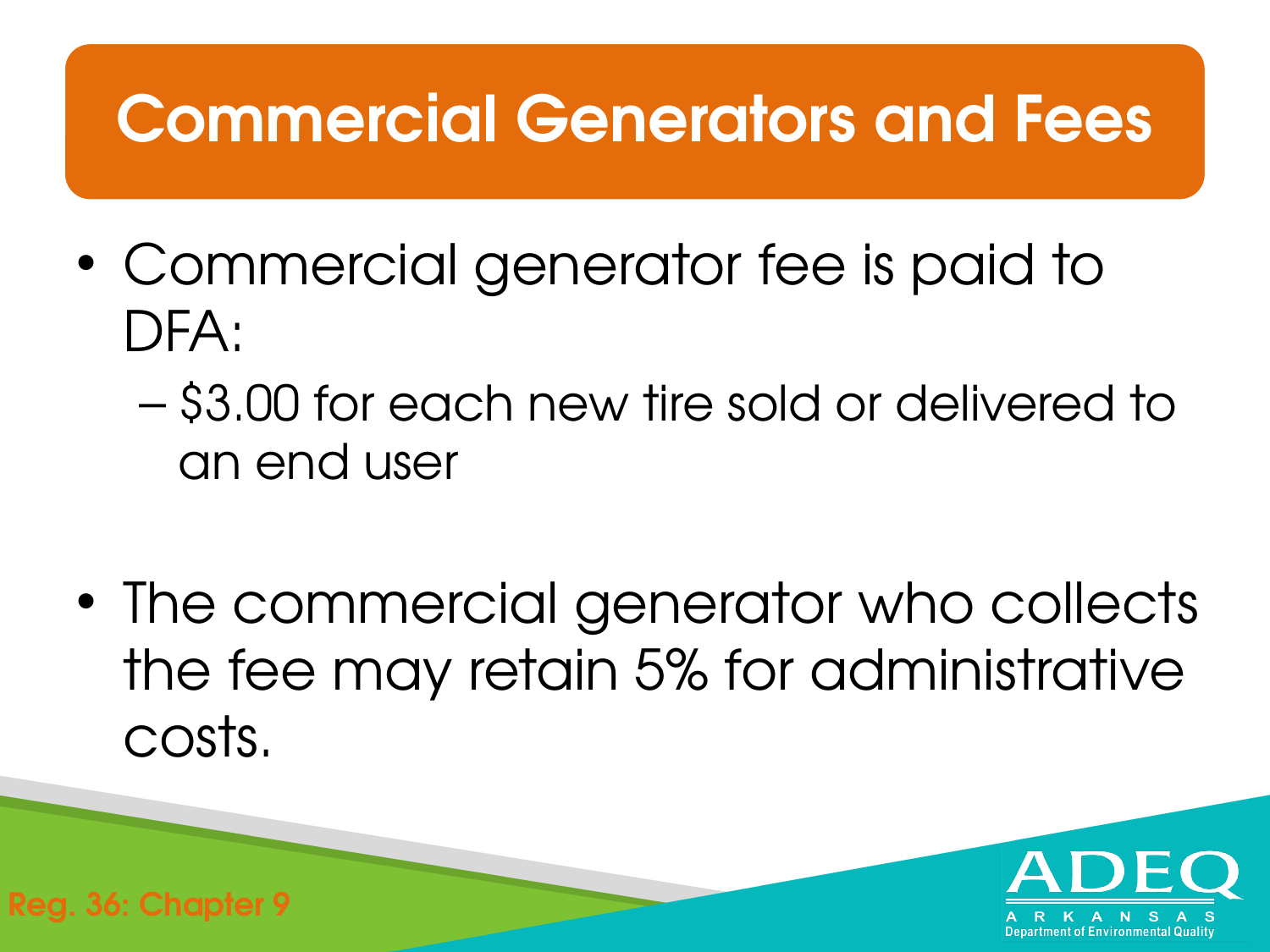

Commercial Generators and Fees
Commercial generator fee is paid to DFA:
$3.00 for each new tire sold or delivered to an end user

The commercial generator who collects the fee may retain 5% for administrative costs.

Reg. 36: Chapter 9